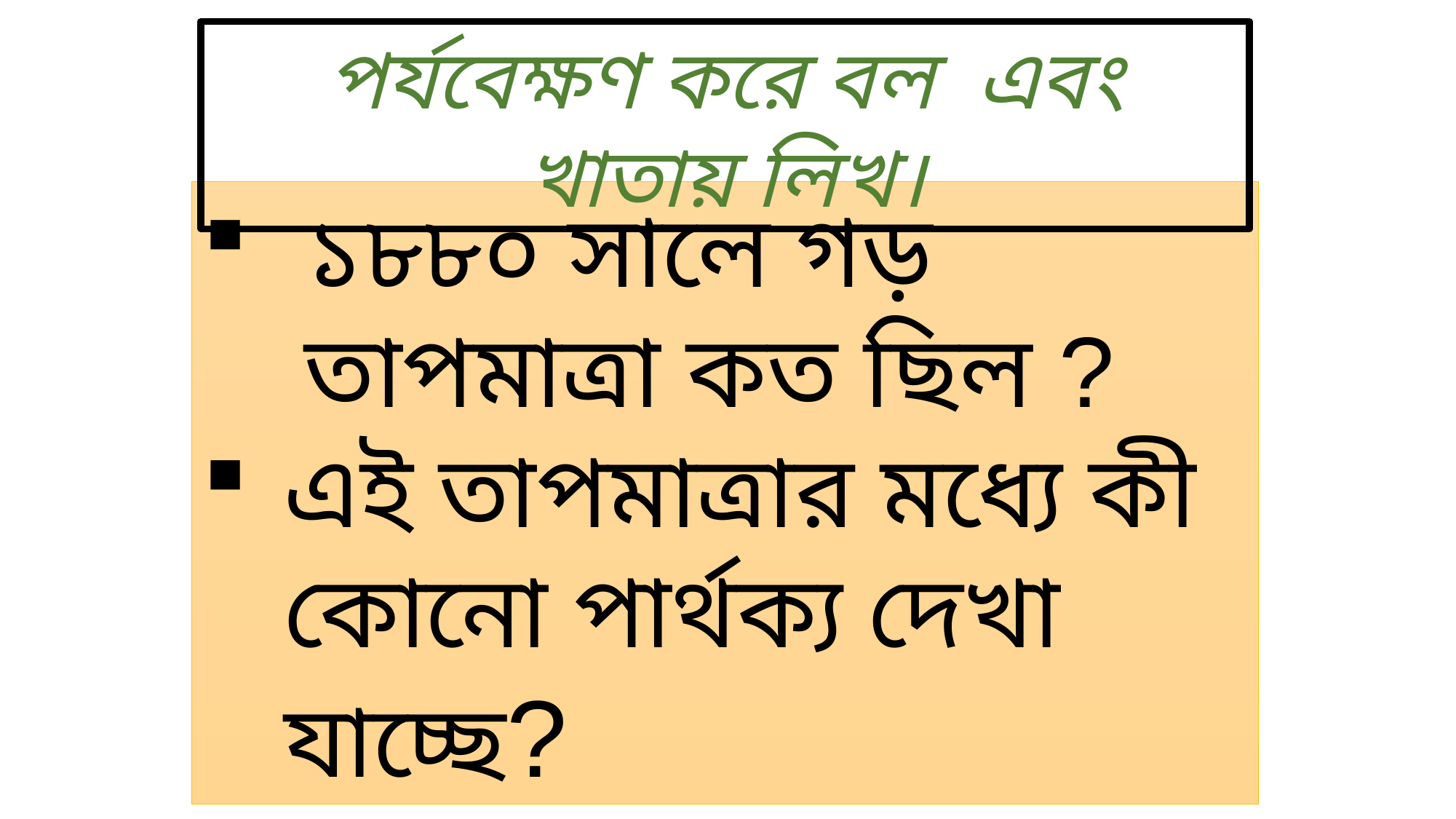

পর্যবেক্ষণ করে বল  এবং খাতায় লিখ।
১৮৮০ সালে গড় তাপমাত্রা কত ছিল ?
এই তাপমাত্রার মধ্যে কী কোনো পার্থক্য দেখা যাচ্ছে?